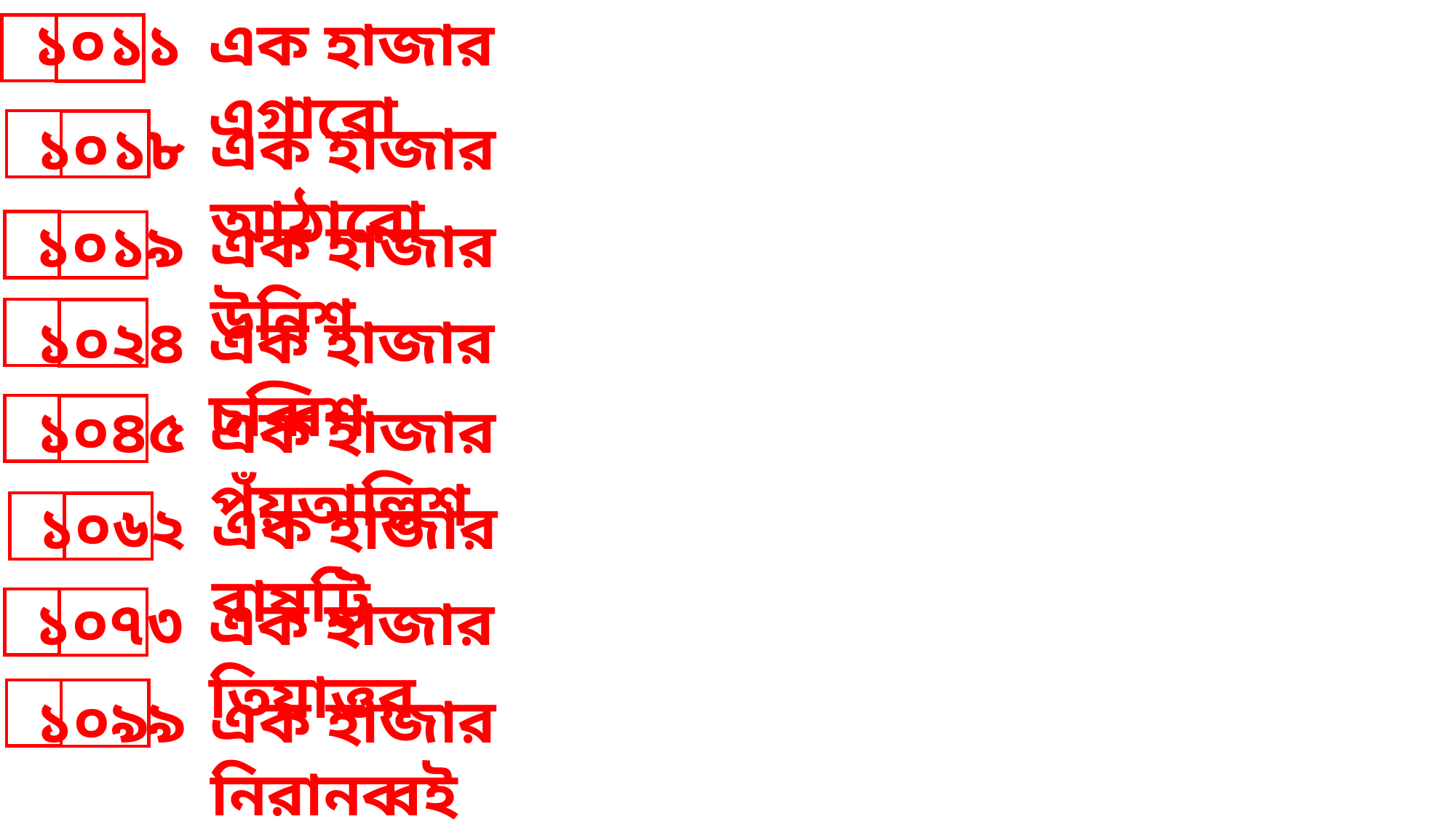

এক হাজার এগারো
১০১১

এক হাজার আঠারো
১০১৮

এক হাজার উনিশ
১০১৯

এক হাজার চব্বিশ
১০২৪

এক হাজার পঁয়তাল্লিশ
১০৪৫

এক হাজার বাষট্টি
১০৬২

এক হাজার তিয়াত্তর
১০৭৩

এক হাজার নিরানব্বই
১০৯৯